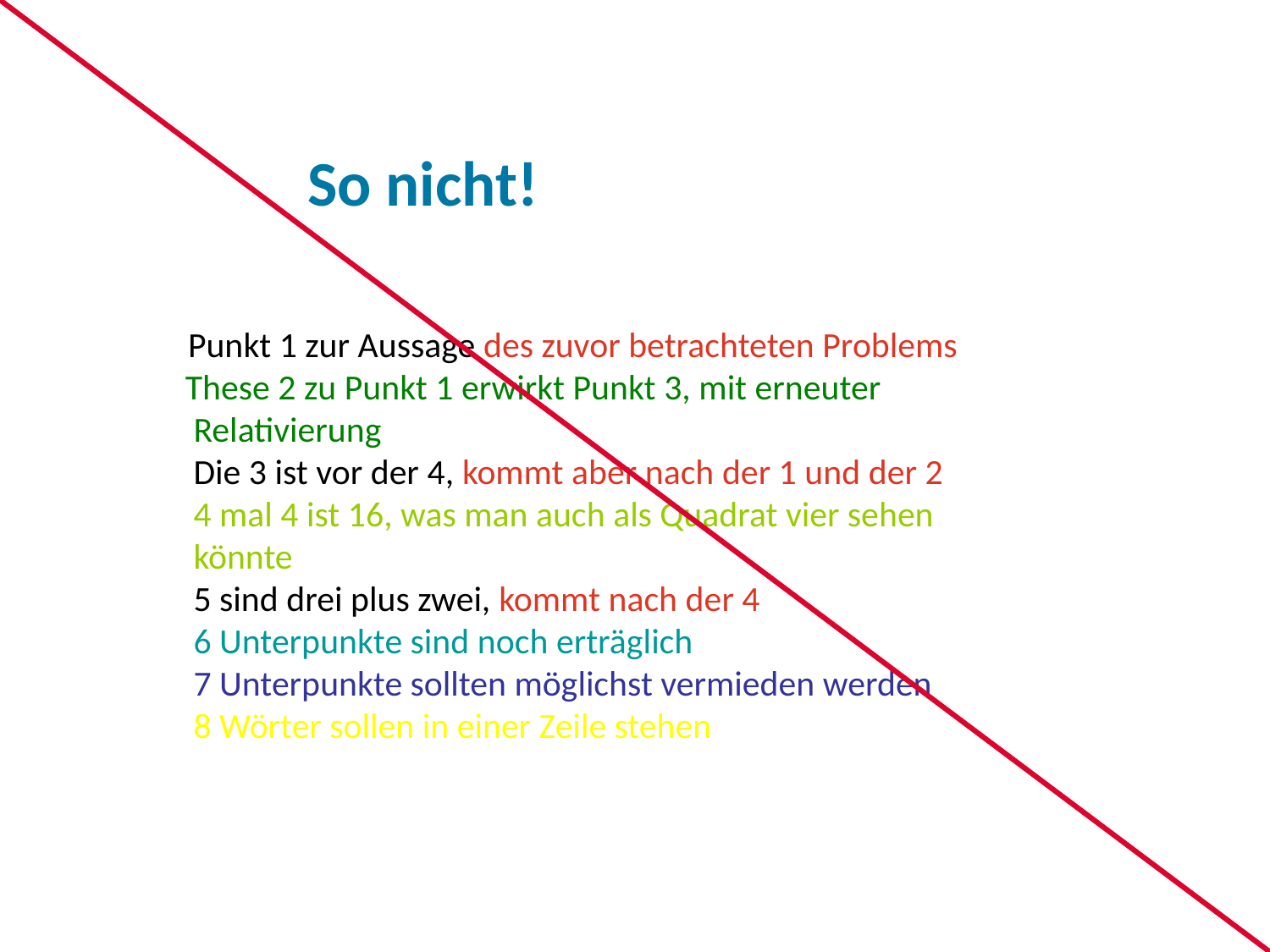

So nicht!
 Punkt 1 zur Aussage des zuvor betrachteten Problems
 These 2 zu Punkt 1 erwirkt Punkt 3, mit erneuter
  Relativierung
  Die 3 ist vor der 4, kommt aber nach der 1 und der 2
  4 mal 4 ist 16, was man auch als Quadrat vier sehen
  könnte
  5 sind drei plus zwei, kommt nach der 4
  6 Unterpunkte sind noch erträglich
  7 Unterpunkte sollten möglichst vermieden werden
  8 Wörter sollen in einer Zeile stehen